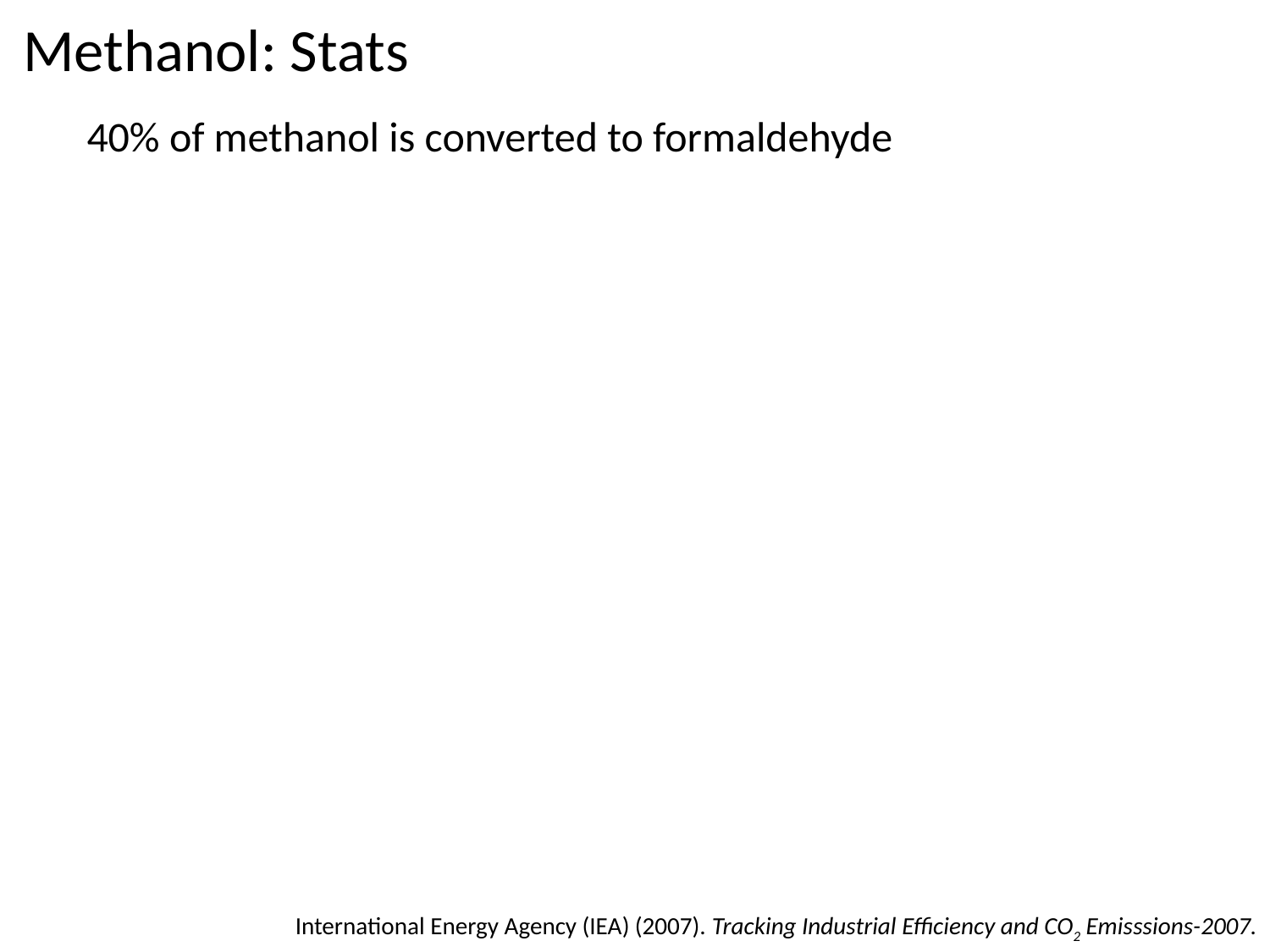

# Methanol: Stats
40% of methanol is converted to formaldehyde
International Energy Agency (IEA) (2007). Tracking Industrial Efficiency and CO2 Emisssions-2007.